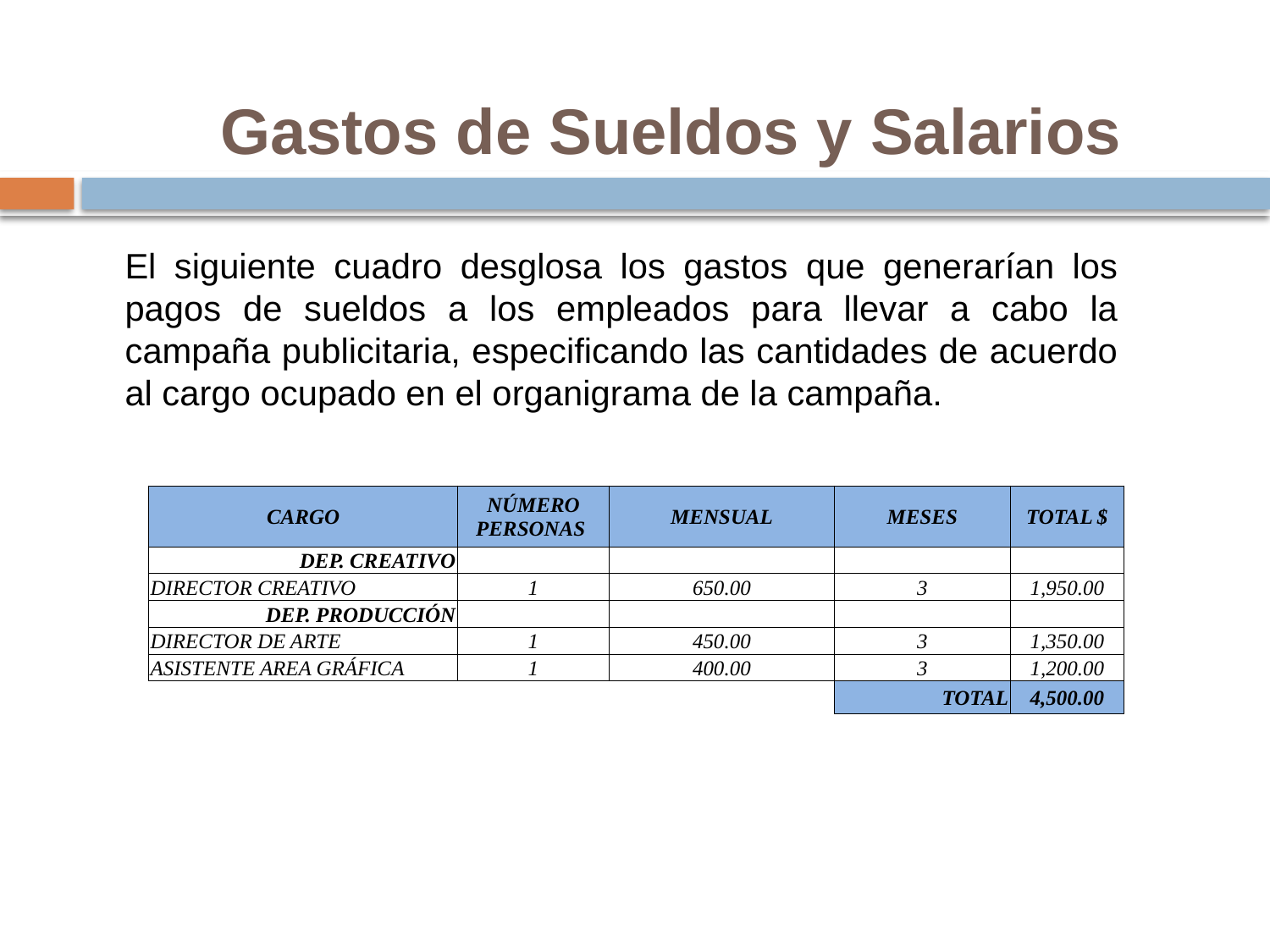

Gastos de Sueldos y Salarios
El siguiente cuadro desglosa los gastos que generarían los pagos de sueldos a los empleados para llevar a cabo la campaña publicitaria, especificando las cantidades de acuerdo al cargo ocupado en el organigrama de la campaña.
| CARGO | NÚMERO PERSONAS | MENSUAL | MESES | TOTAL $ |
| --- | --- | --- | --- | --- |
| DEP. CREATIVO |  |  |  |  |
| DIRECTOR CREATIVO | 1 | 650.00 | 3 | 1,950.00 |
| DEP. PRODUCCIÓN |  |  |  |  |
| DIRECTOR DE ARTE | 1 | 450.00 | 3 | 1,350.00 |
| ASISTENTE AREA GRÁFICA | 1 | 400.00 | 3 | 1,200.00 |
|  |  |  | TOTAL | 4,500.00 |